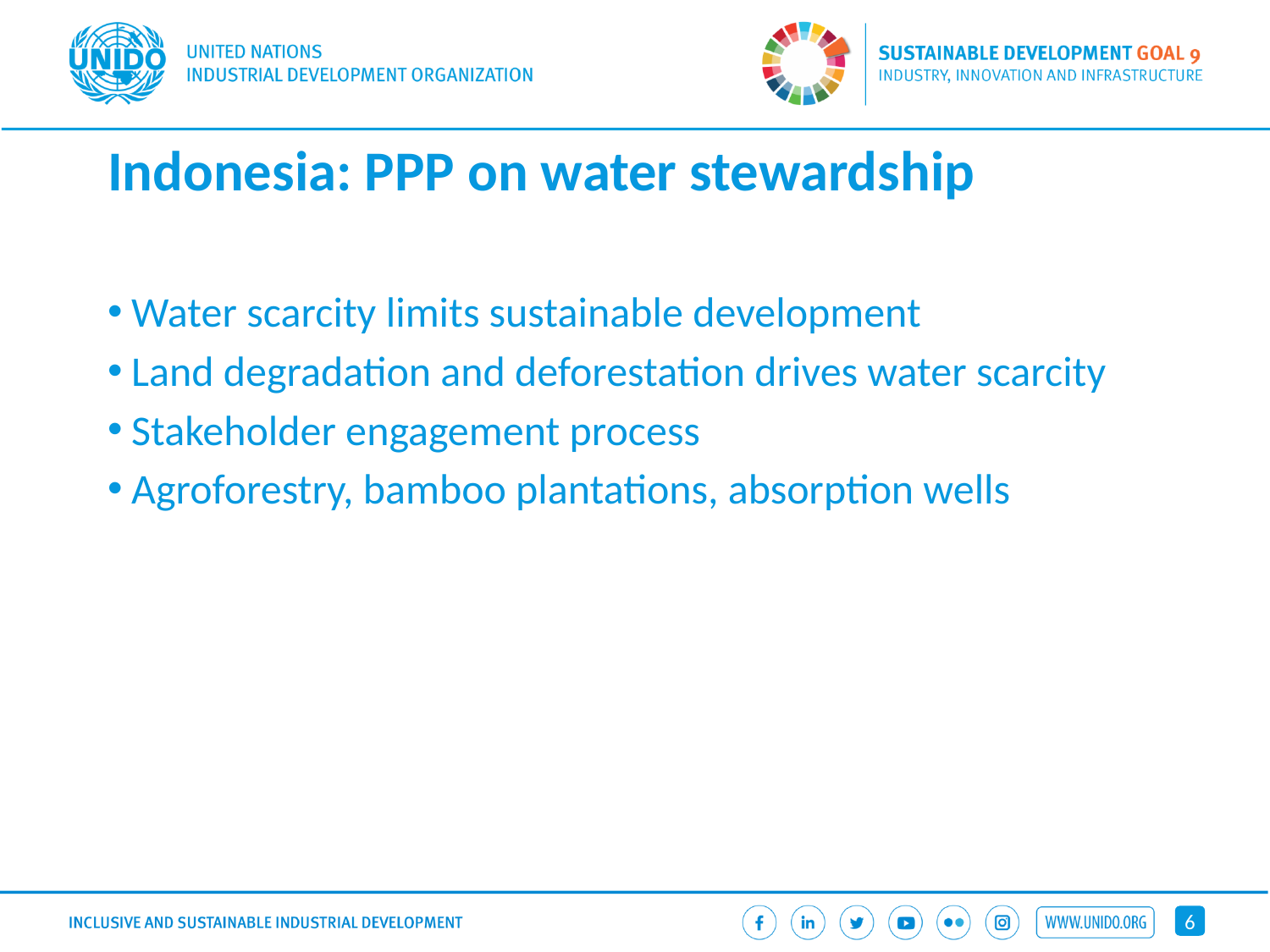

Indonesia: PPP on water stewardship

Water scarcity limits sustainable development
Land degradation and deforestation drives water scarcity
Stakeholder engagement process
Agroforestry, bamboo plantations, absorption wells